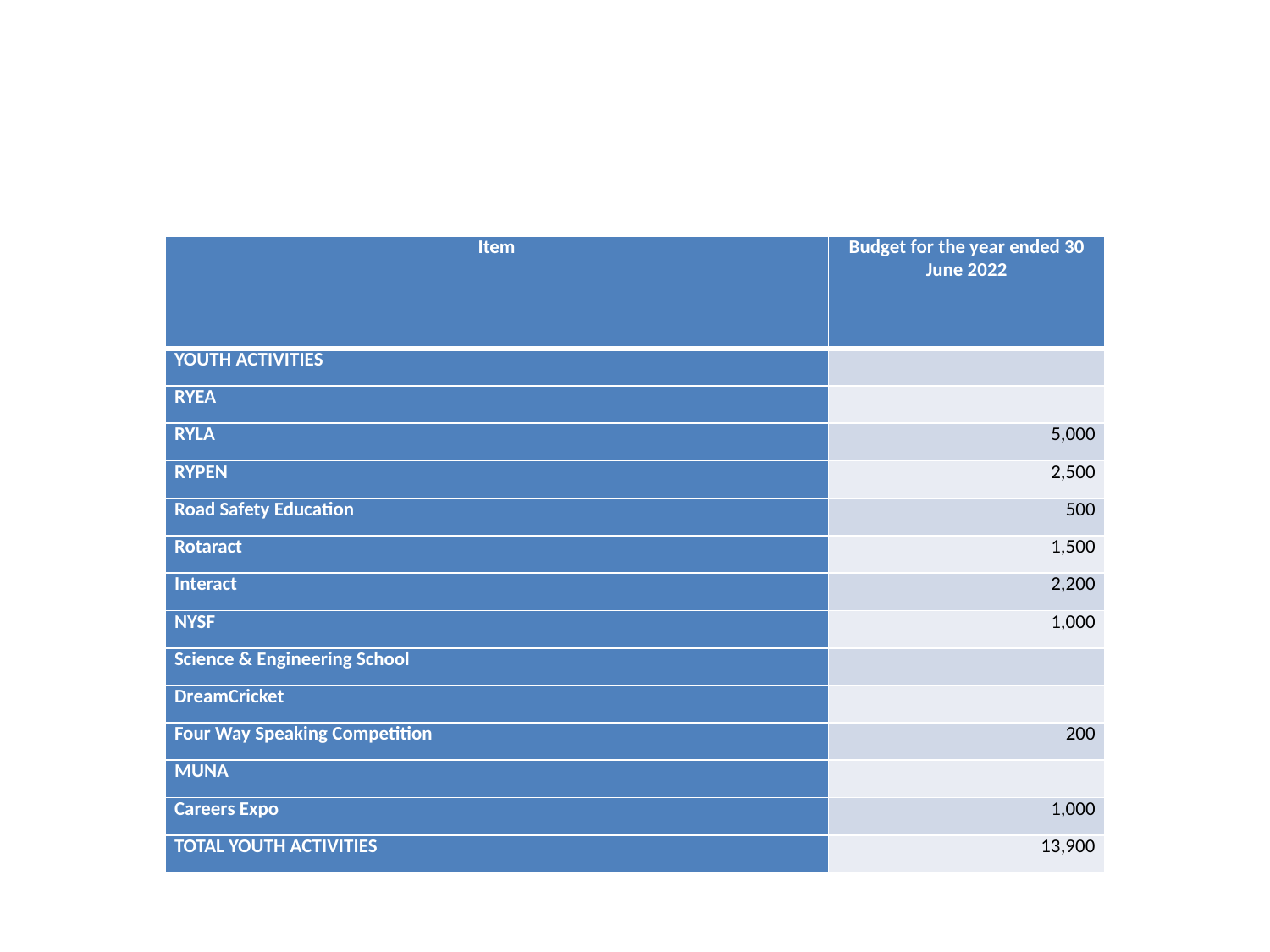

#
| Item | Budget for the year ended 30 June 2022 |
| --- | --- |
| YOUTH ACTIVITIES |  |
| RYEA |  |
| RYLA | 5,000 |
| RYPEN | 2,500 |
| Road Safety Education | 500 |
| Rotaract | 1,500 |
| Interact | 2,200 |
| NYSF | 1,000 |
| Science & Engineering School |  |
| DreamCricket |  |
| Four Way Speaking Competition | 200 |
| MUNA |  |
| Careers Expo | 1,000 |
| TOTAL YOUTH ACTIVITIES | 13,900 |